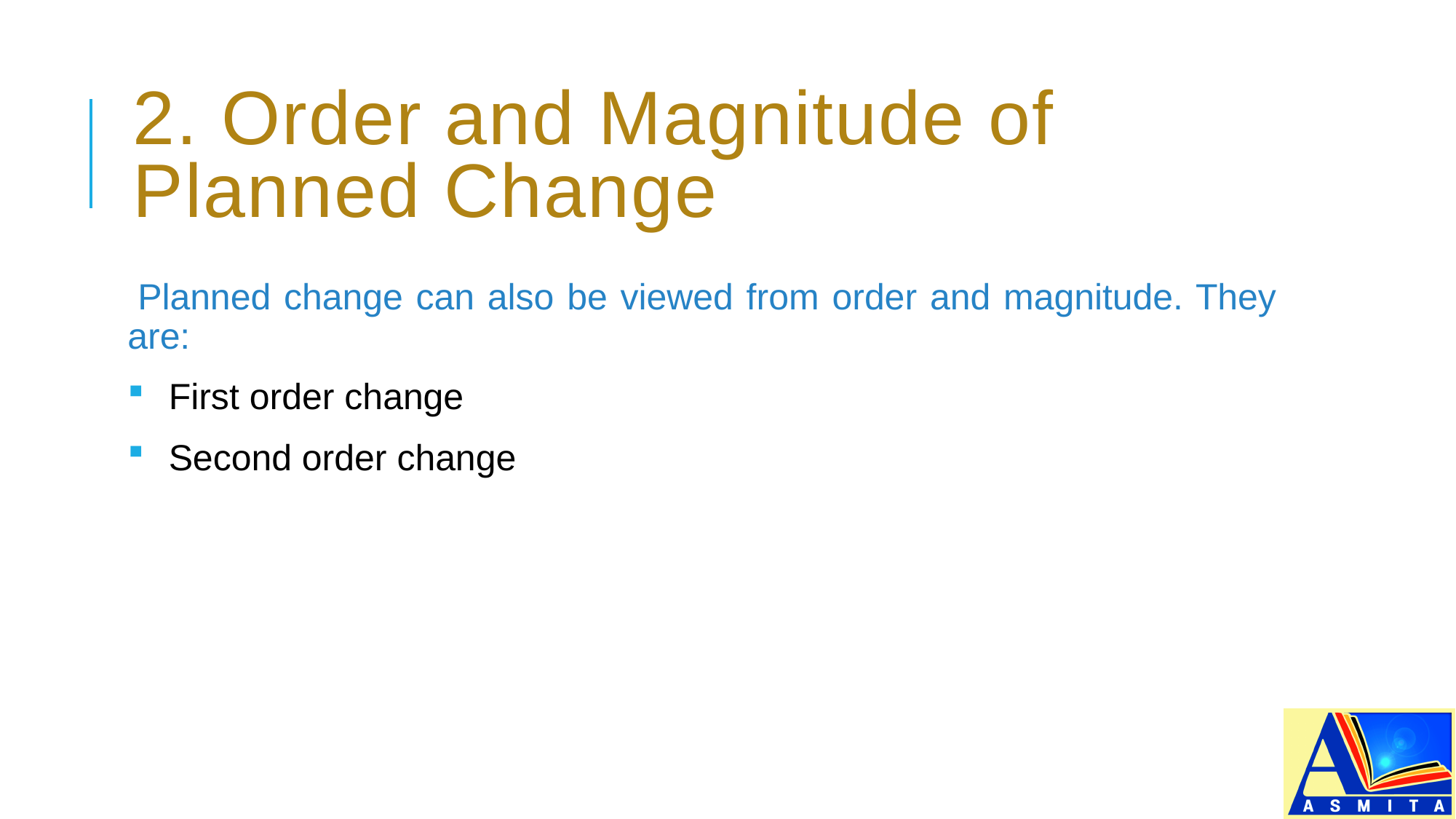

# 2. Order and Magnitude of Planned Change
Planned change can also be viewed from order and magnitude. They are:
First order change
Second order change